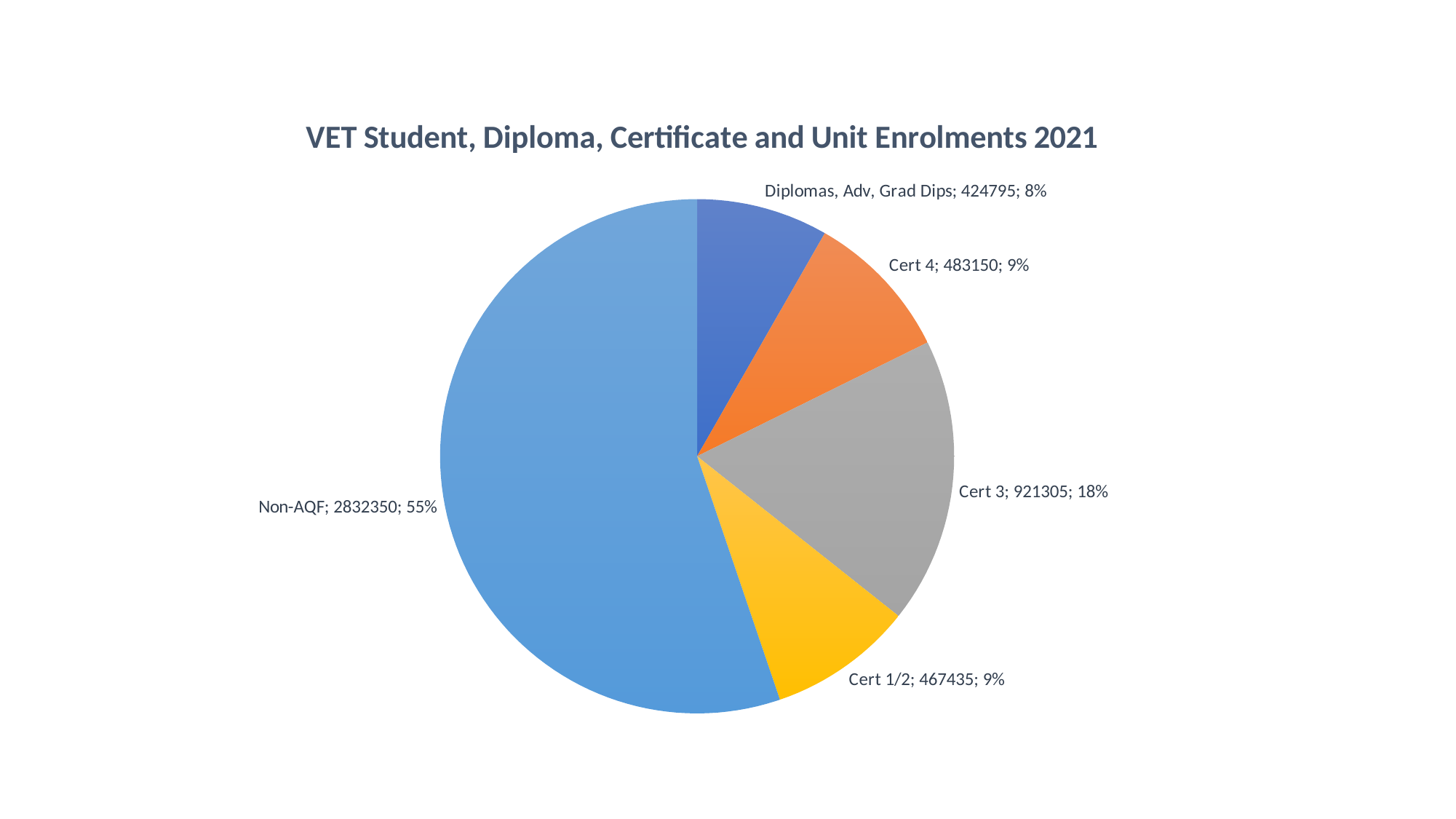

### Chart: VET Student, Diploma, Certificate and Unit Enrolments 2021

| Category |  |
|---|---|
| Diplomas, Adv, Grad Dips | 424795.0 |
| Cert 4 | 483150.0 |
| Cert 3 | 921305.0 |
| Cert 1/2 | 467435.0 |
| Non-AQF | 2832350.0 |